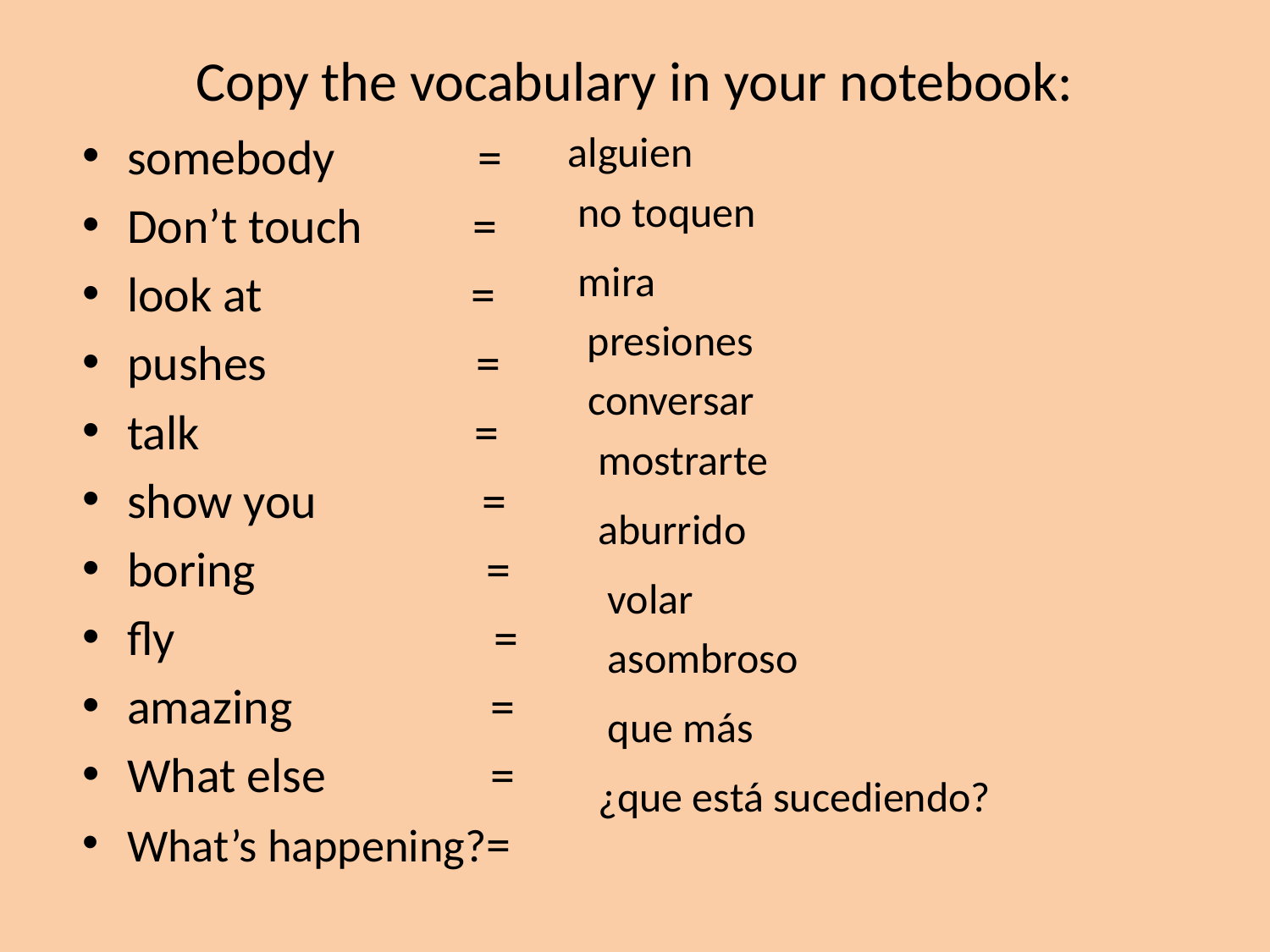

# Copy the vocabulary in your notebook:
somebody             =
Don’t touch          =
look at                   =
pushes                   =
talk                         =
show you               =
boring                     =
fly                             =
amazing                  =
What else               =
What’s happening?=

alguien
no toquen
mira
 presiones
conversar
mostrarte
aburrido
volar
asombroso
que más
¿que está sucediendo?